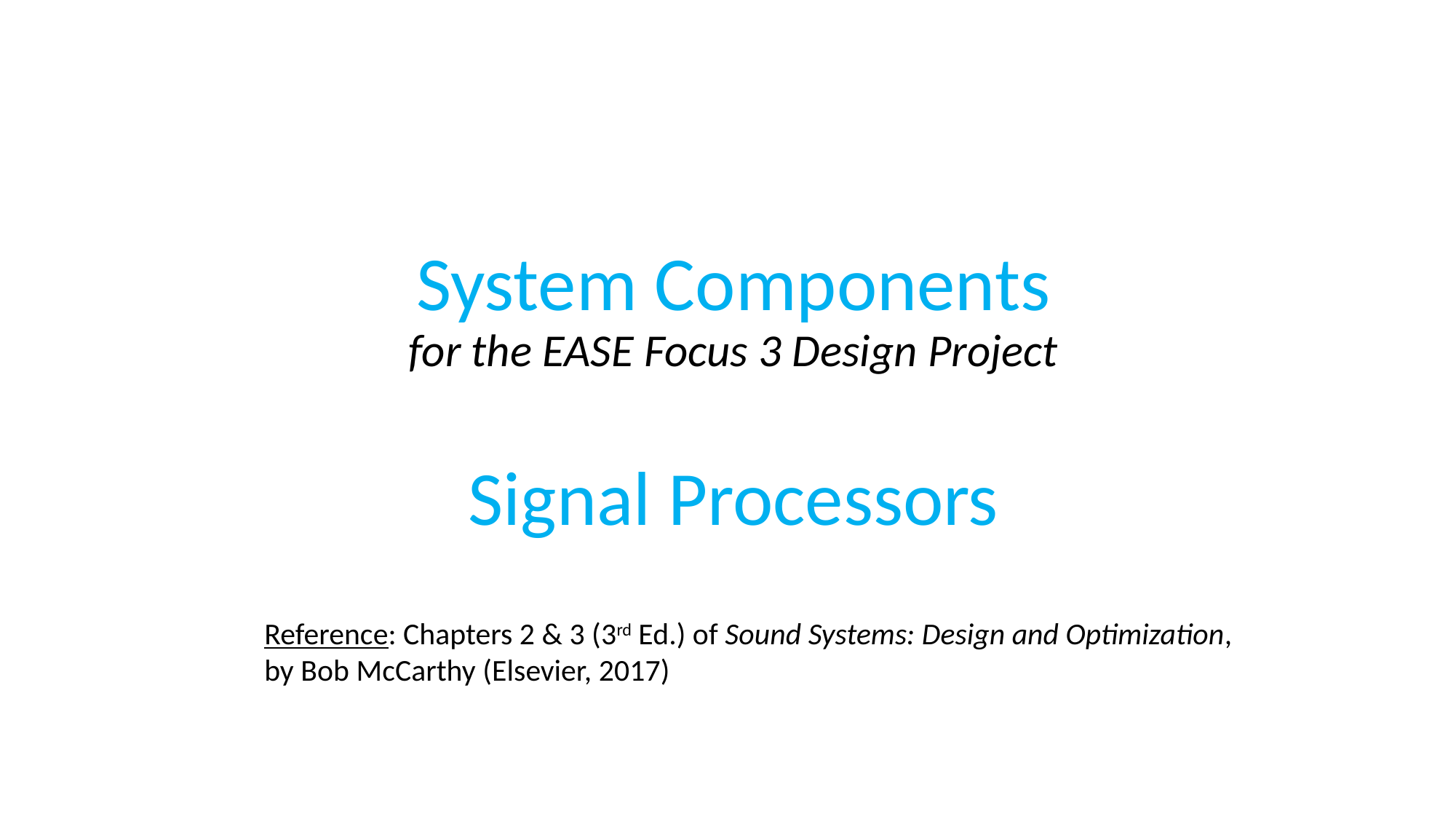

# System Components for the EASE Focus 3 Design Project Signal Processors
Reference: Chapters 2 & 3 (3rd Ed.) of Sound Systems: Design and Optimization, by Bob McCarthy (Elsevier, 2017)